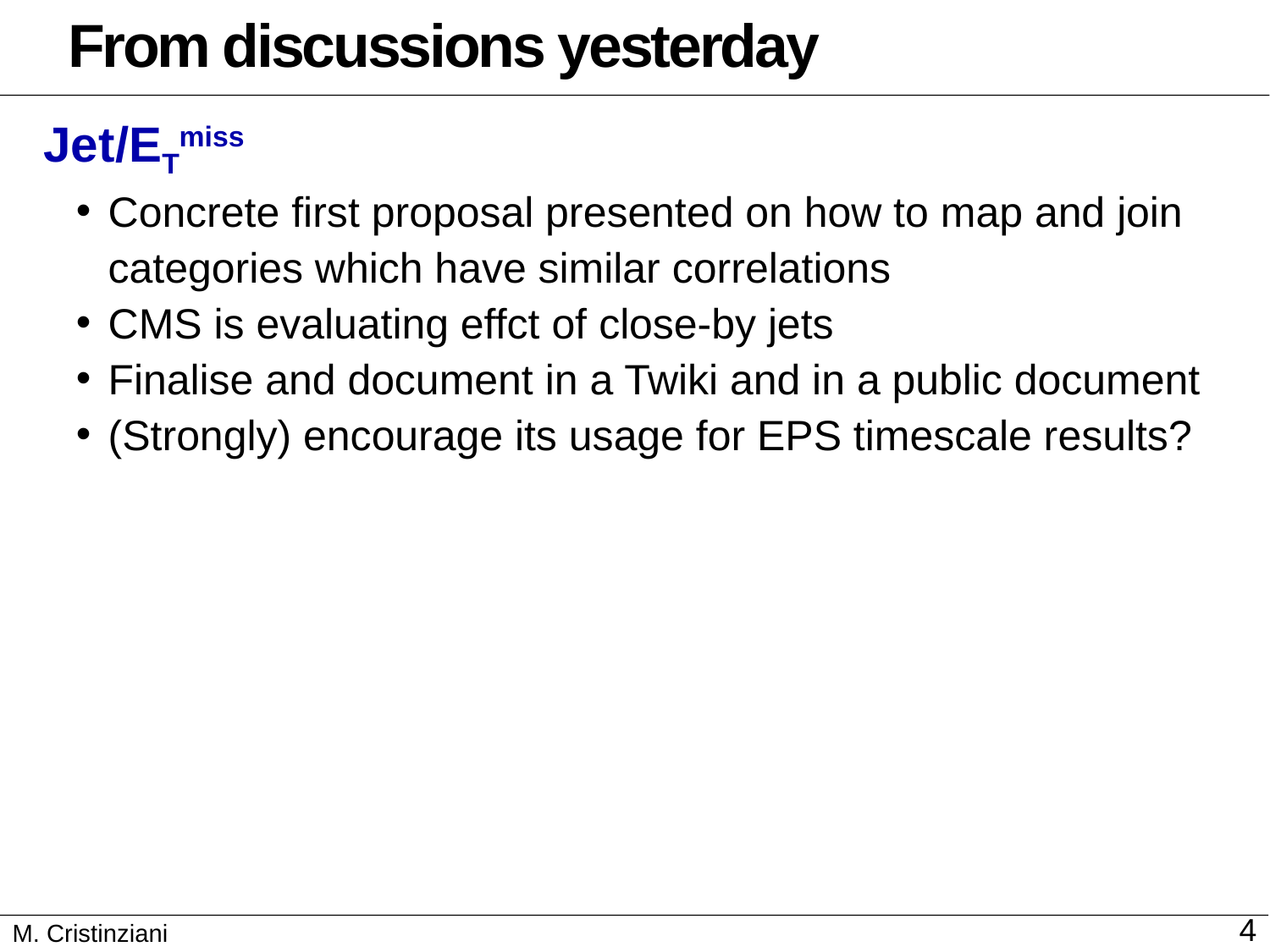

# From discussions yesterday
Jet/ETmiss
Concrete first proposal presented on how to map and join categories which have similar correlations
CMS is evaluating effct of close-by jets
Finalise and document in a Twiki and in a public document
(Strongly) encourage its usage for EPS timescale results?

4
M. Cristinziani